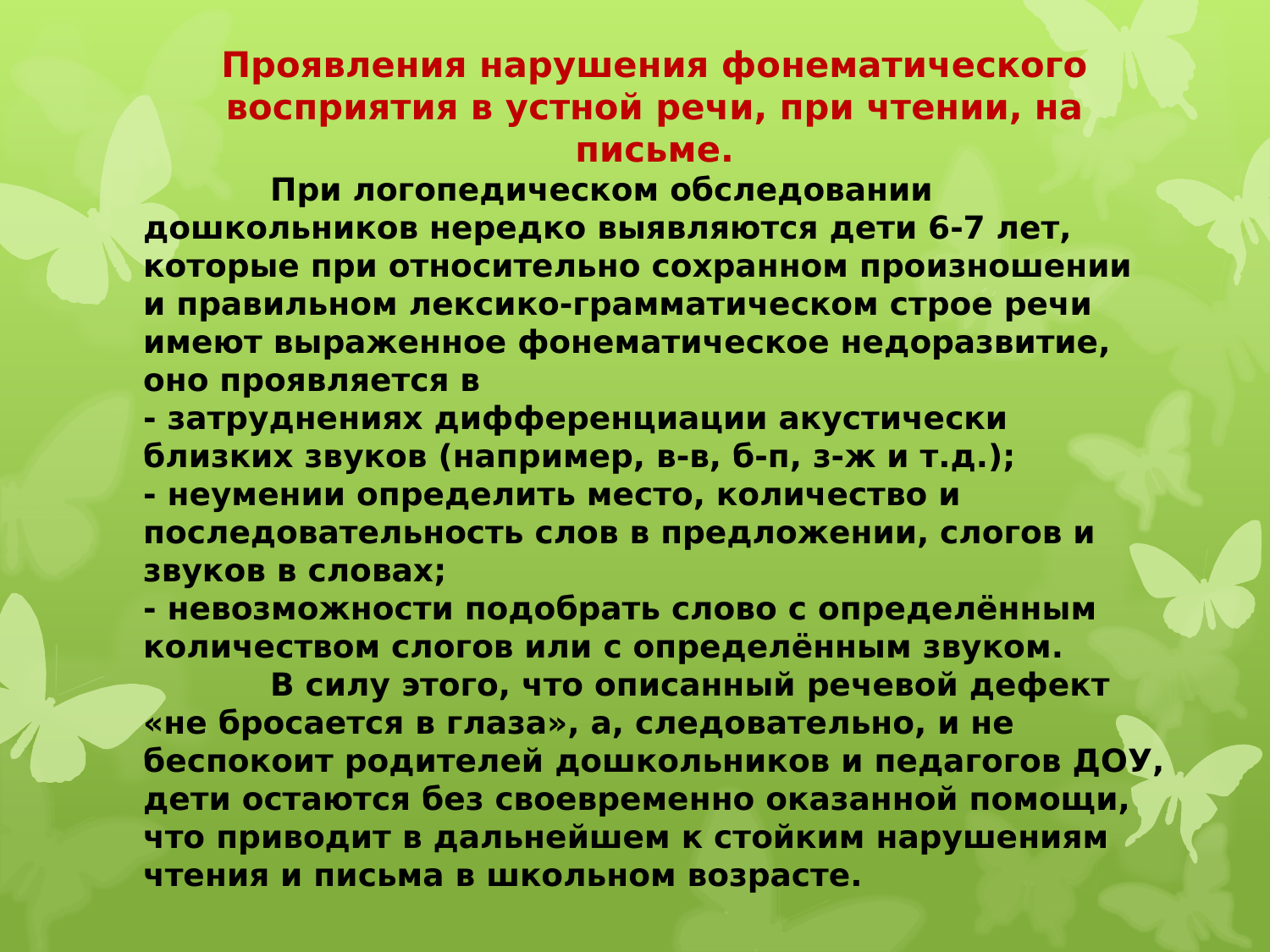

Проявления нарушения фонематического восприятия в устной речи, при чтении, на письме.
	При логопедическом обследовании дошкольников нередко выявляются дети 6-7 лет, которые при относительно сохранном произношении и правильном лексико-грамматическом строе речи имеют выраженное фонематическое недоразвитие, оно проявляется в
- затруднениях дифференциации акустически близких звуков (например, в-в, б-п, з-ж и т.д.);
- неумении определить место, количество и последовательность слов в предложении, слогов и звуков в словах;
- невозможности подобрать слово с определённым количеством слогов или с определённым звуком.
	В силу этого, что описанный речевой дефект «не бросается в глаза», а, следовательно, и не беспокоит родителей дошкольников и педагогов ДОУ, дети остаются без своевременно оказанной помощи, что приводит в дальнейшем к стойким нарушениям чтения и письма в школьном возрасте.